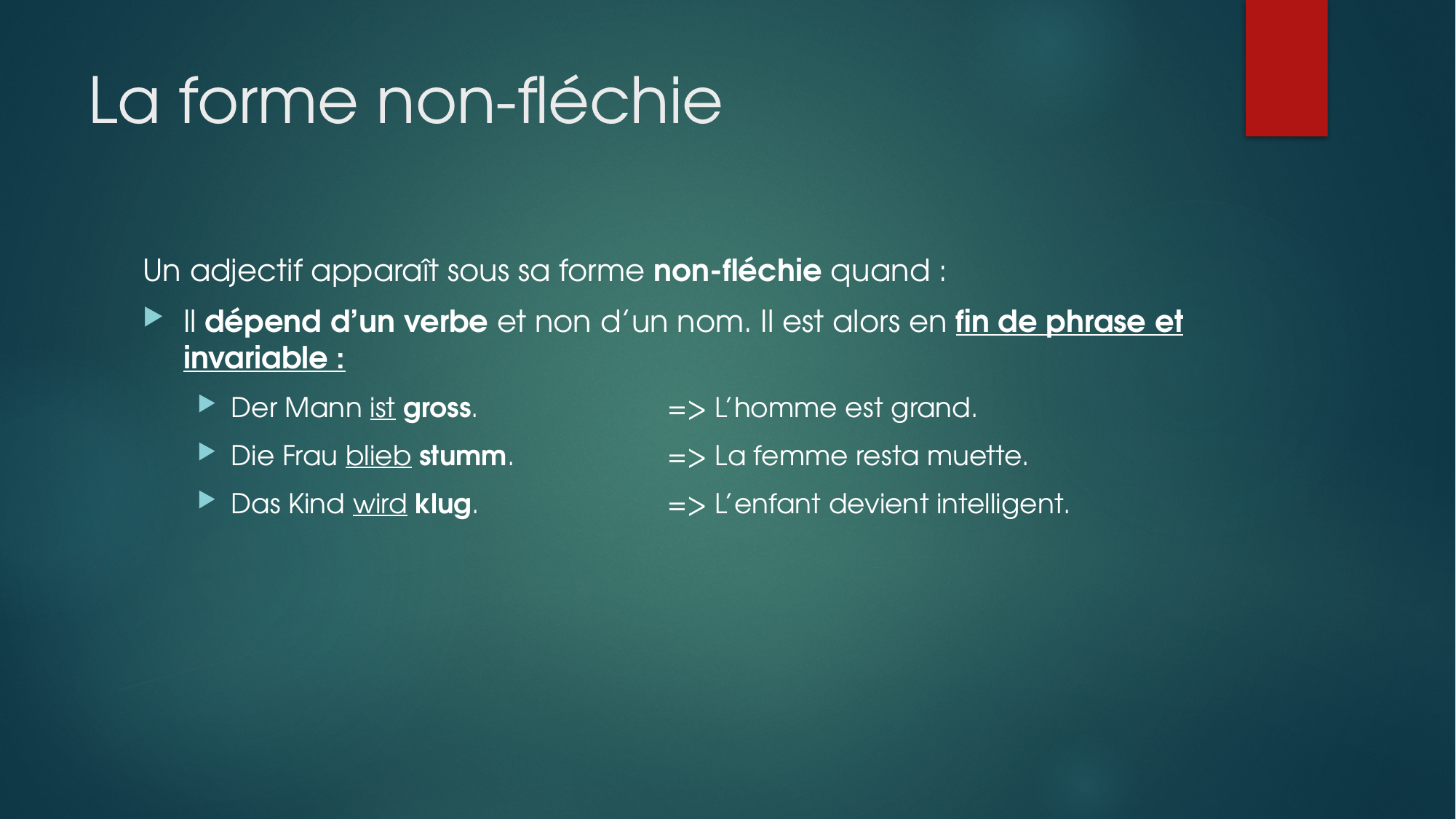

# La forme non-fléchie
Un adjectif apparaît sous sa forme non-fléchie quand :
Il dépend d’un verbe et non d’un nom. Il est alors en fin de phrase et invariable :
Der Mann ist gross.		=> L’homme est grand.
Die Frau blieb stumm.		=> La femme resta muette.
Das Kind wird klug.		=> L’enfant devient intelligent.